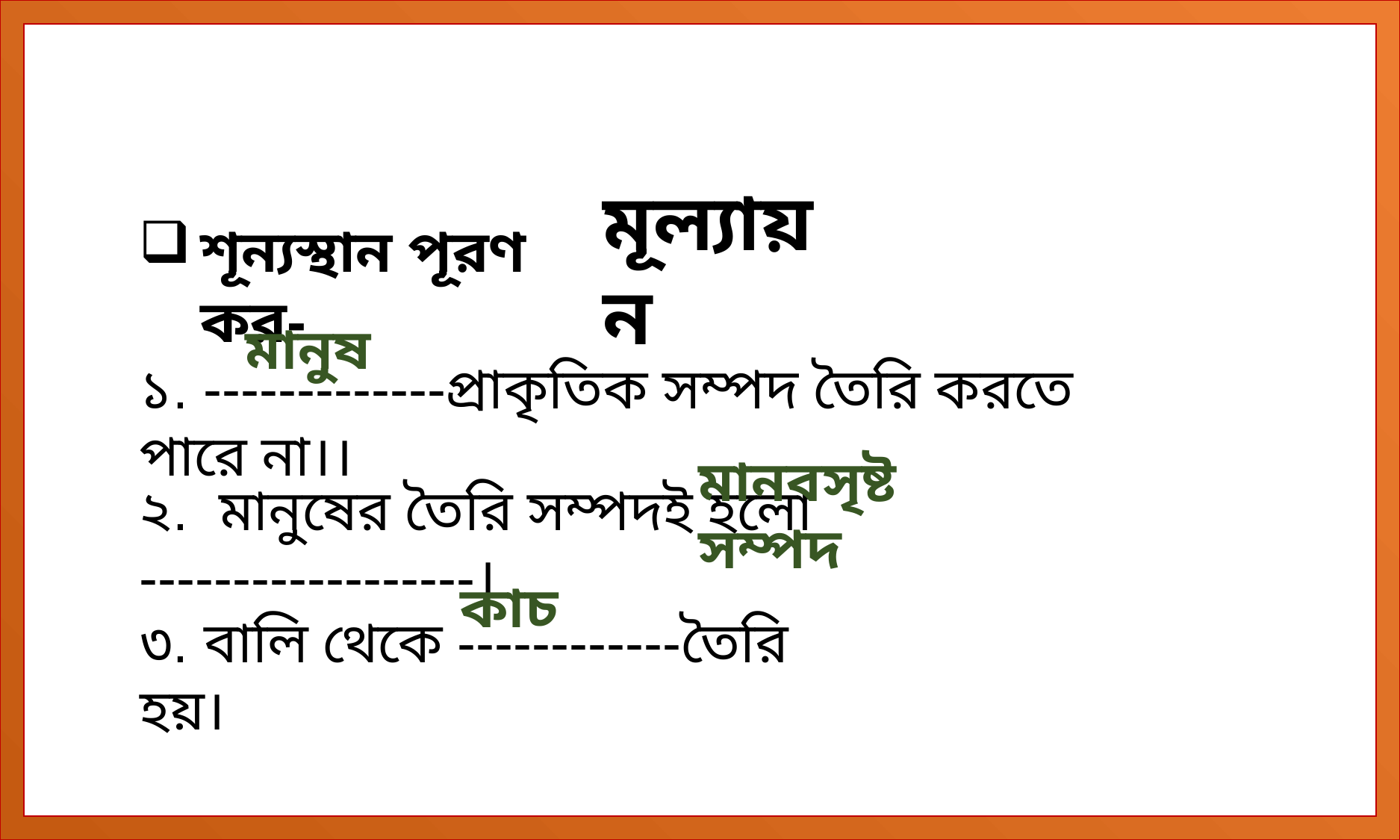

মূল্যায়ন
শূন্যস্থান পূরণ কর-
মানুষ
১. -------------প্রাকৃতিক সম্পদ তৈরি করতে পারে না।।
মানবসৃষ্ট সম্পদ
২.  মানুষের তৈরি সম্পদই হলো ------------------।
কাচ
৩. বালি থেকে ------------তৈরি হয়।